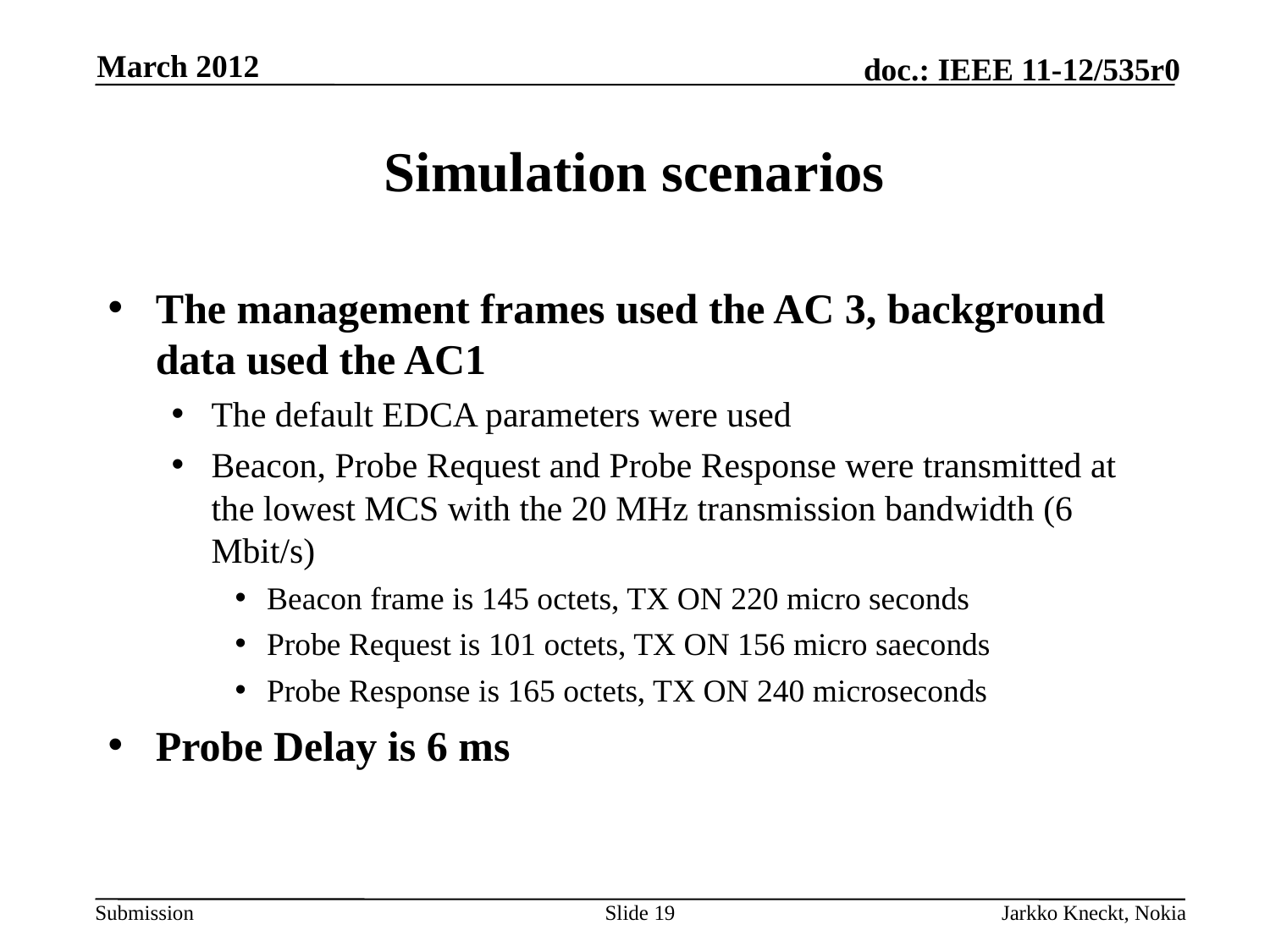

March 2012
# Simulation scenarios
The management frames used the AC 3, background data used the AC1
The default EDCA parameters were used
Beacon, Probe Request and Probe Response were transmitted at the lowest MCS with the 20 MHz transmission bandwidth (6 Mbit/s)
Beacon frame is 145 octets, TX ON 220 micro seconds
Probe Request is 101 octets, TX ON 156 micro saeconds
Probe Response is 165 octets, TX ON 240 microseconds
Probe Delay is 6 ms

Slide 19
Jarkko Kneckt, Nokia